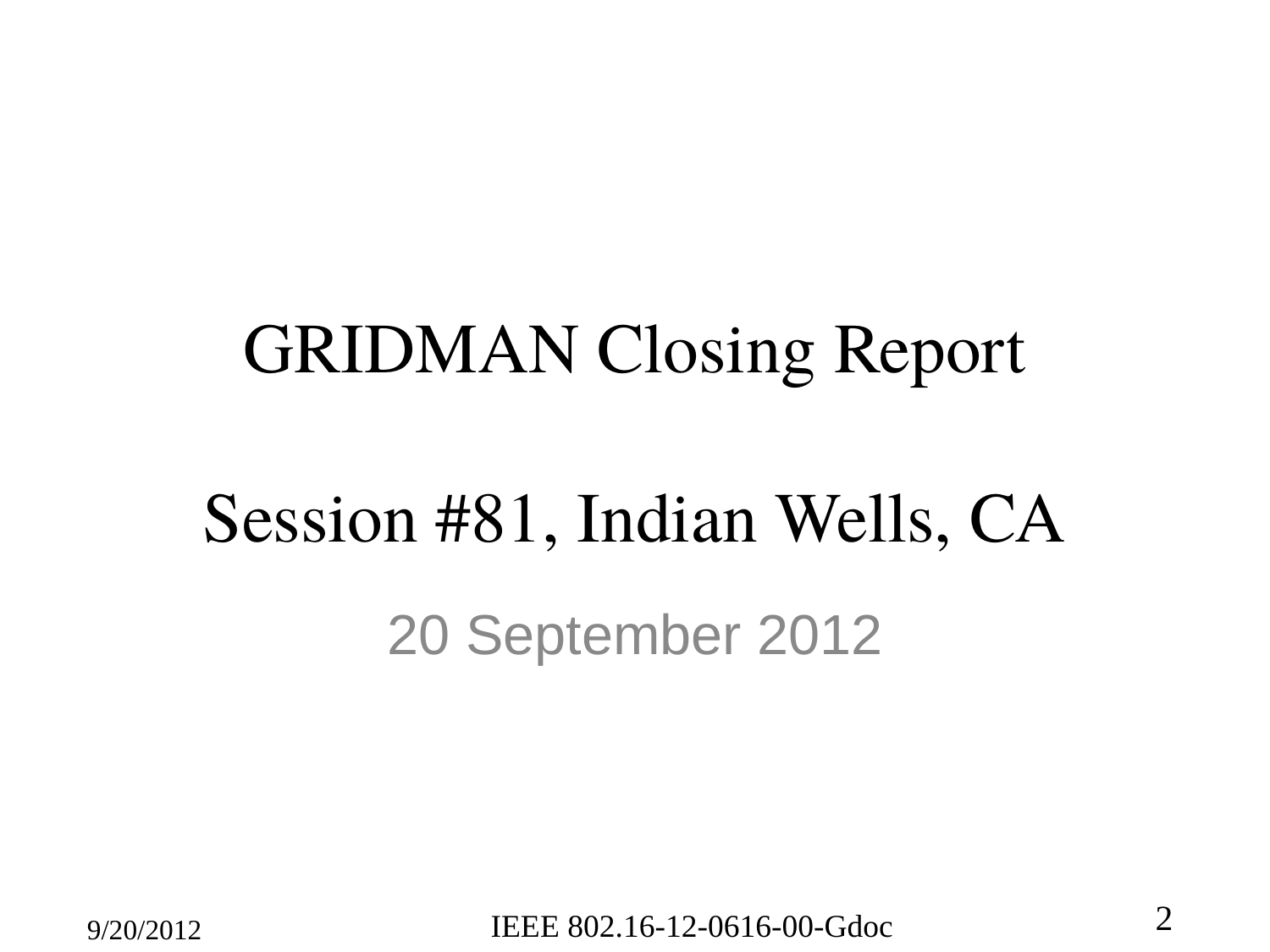

# GRIDMAN Closing Report Session #81, Indian Wells, CA
20 September 2012